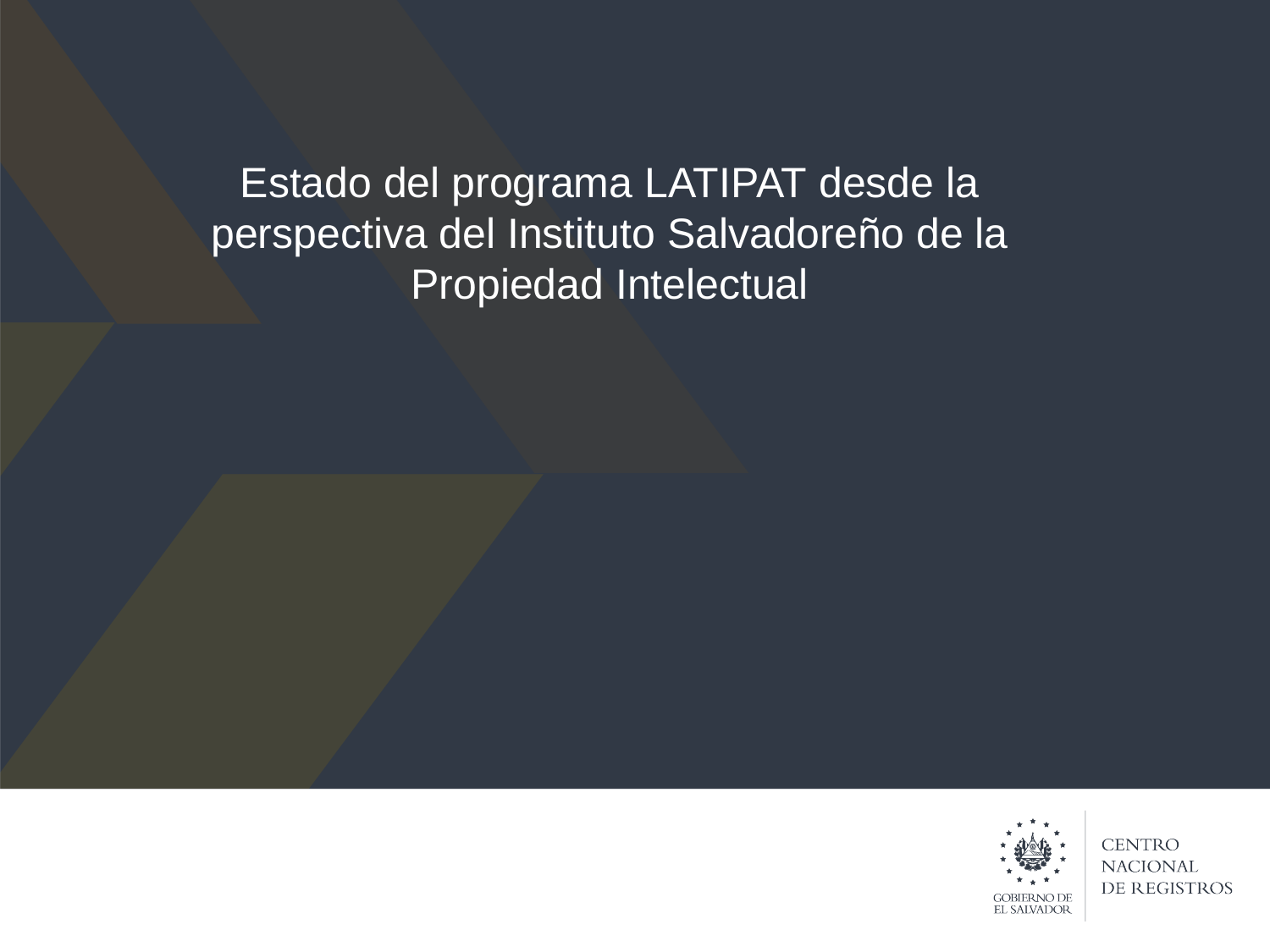

# Estado del programa LATIPAT desde la perspectiva del Instituto Salvadoreño de la Propiedad Intelectual